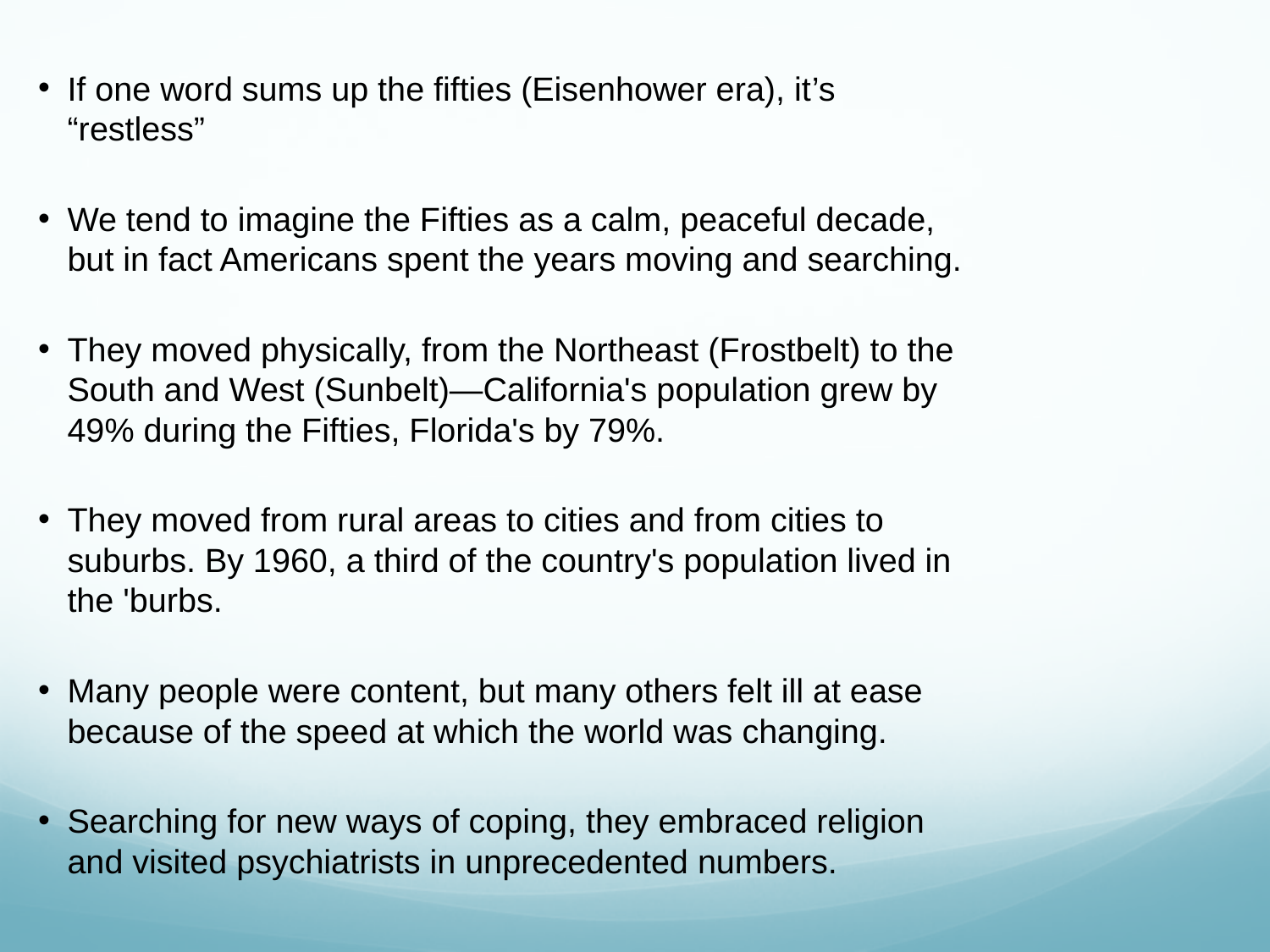

If one word sums up the fifties (Eisenhower era), it’s “restless”

We tend to imagine the Fifties as a calm, peaceful decade, but in fact Americans spent the years moving and searching.

They moved physically, from the Northeast (Frostbelt) to the South and West (Sunbelt)—California's population grew by 49% during the Fifties, Florida's by 79%.

They moved from rural areas to cities and from cities to suburbs. By 1960, a third of the country's population lived in the 'burbs.

Many people were content, but many others felt ill at ease because of the speed at which the world was changing.

Searching for new ways of coping, they embraced religion and visited psychiatrists in unprecedented numbers.